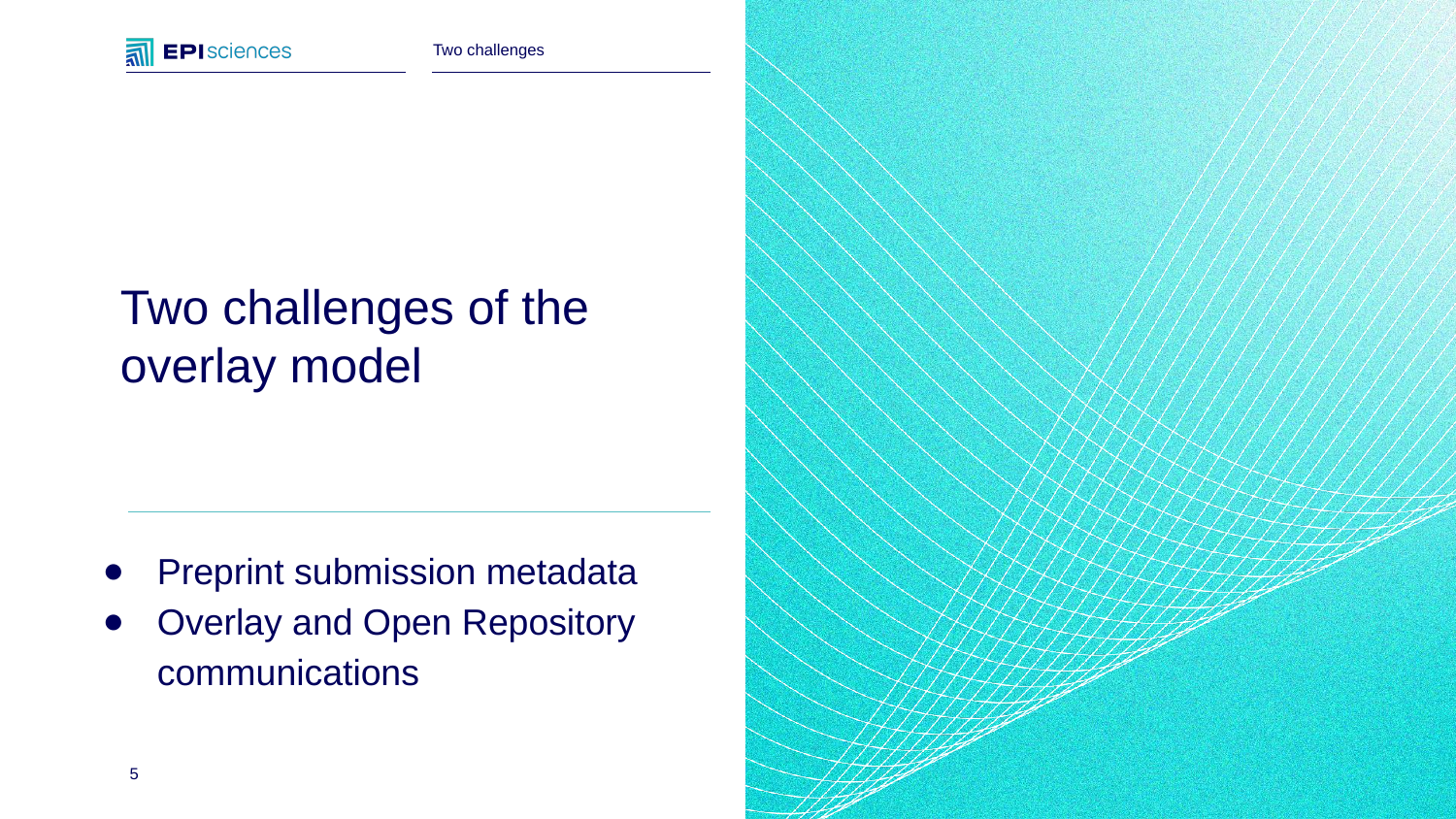

# Two challenges
Two challenges of the overlay model
Preprint submission metadata
Overlay and Open Repository communications